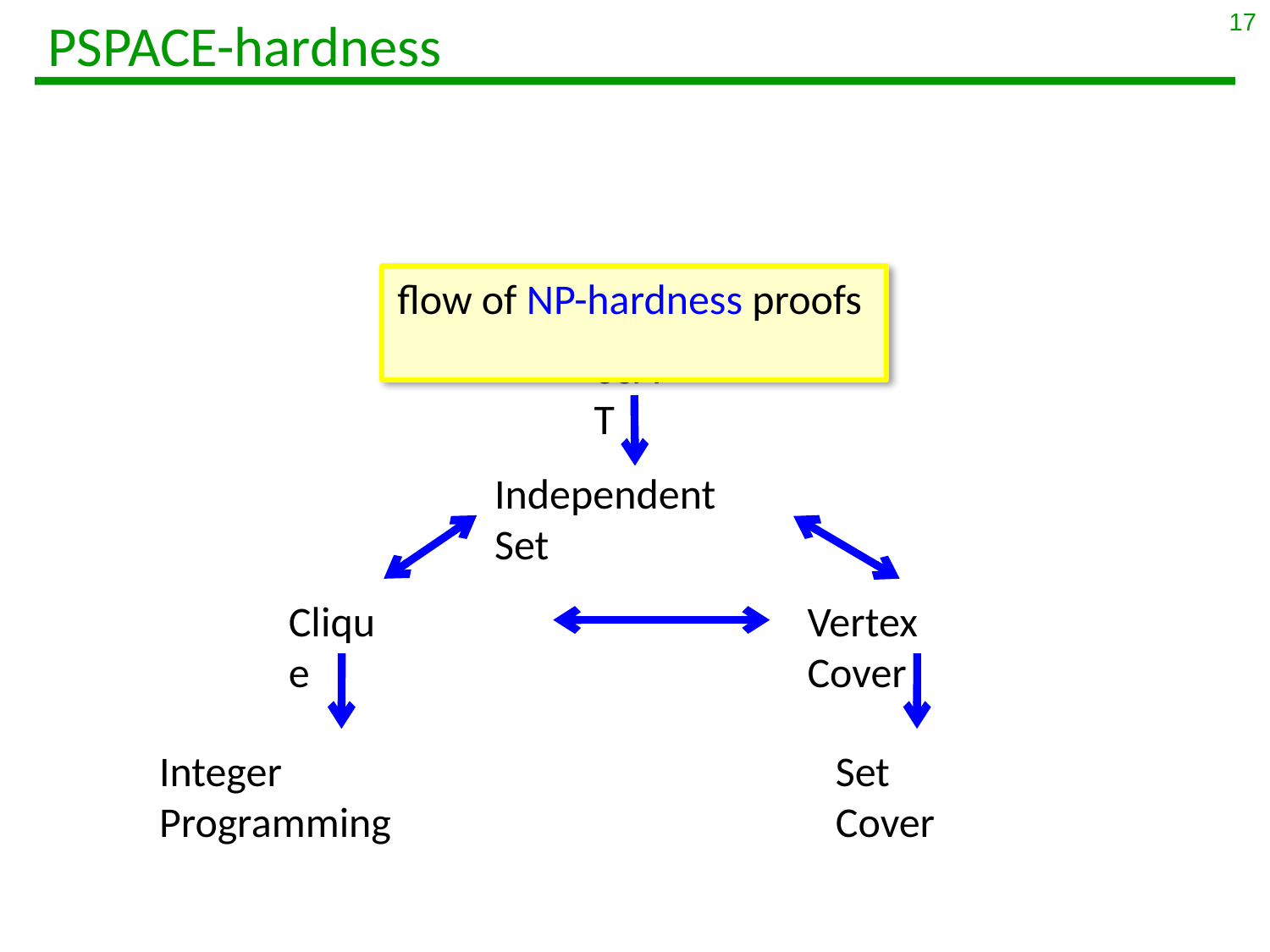

17
# PSPACE-hardness
flow of NP-hardness proofs
3SAT
Independent Set
Clique
Vertex Cover
Integer Programming
Set Cover